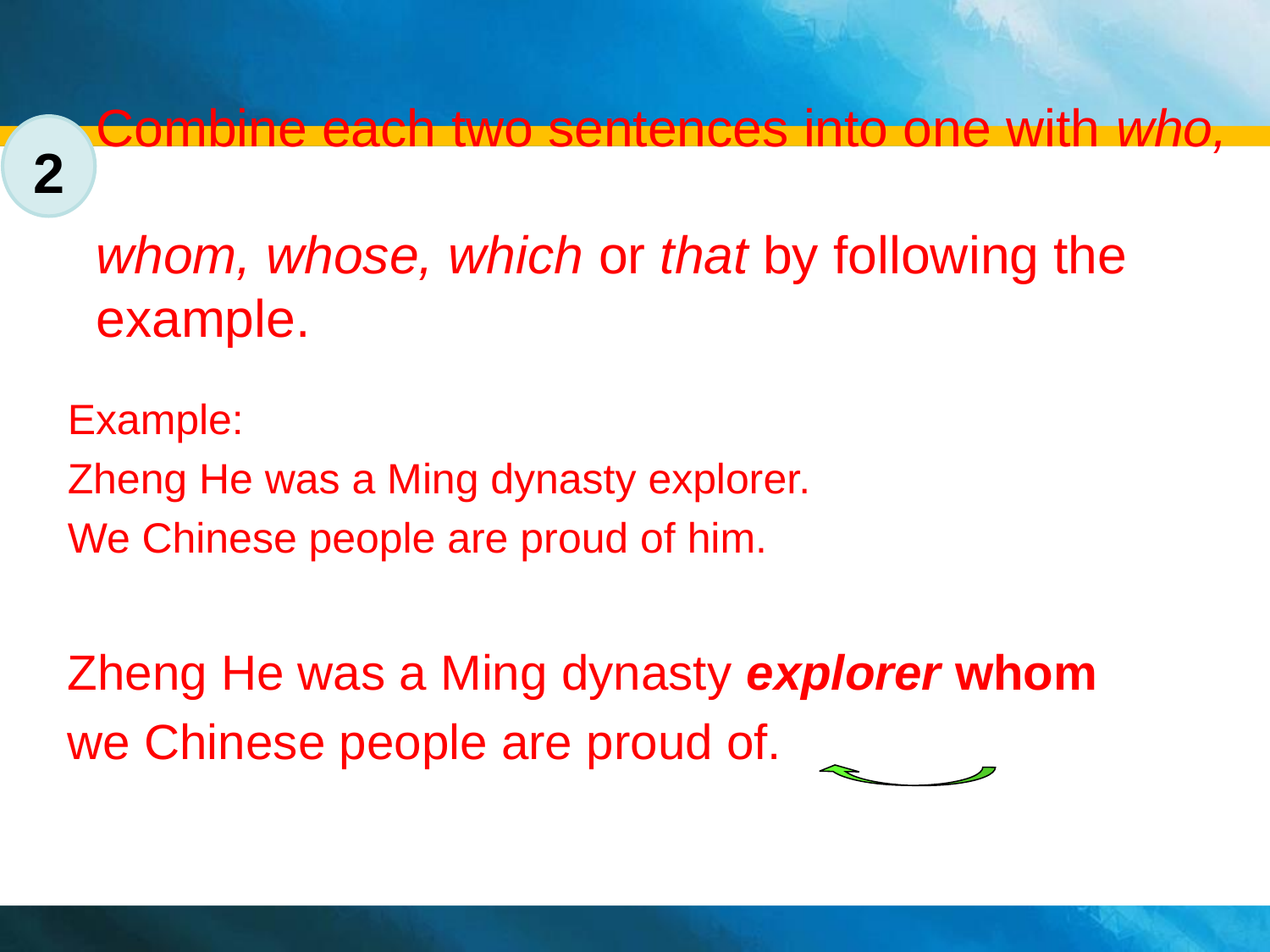

# Combine each two sentences into one with who, whom, whose, which or that by following the example.
2
Example:
Zheng He was a Ming dynasty explorer.
We Chinese people are proud of him.

Zheng He was a Ming dynasty explorer whom
we Chinese people are proud of.